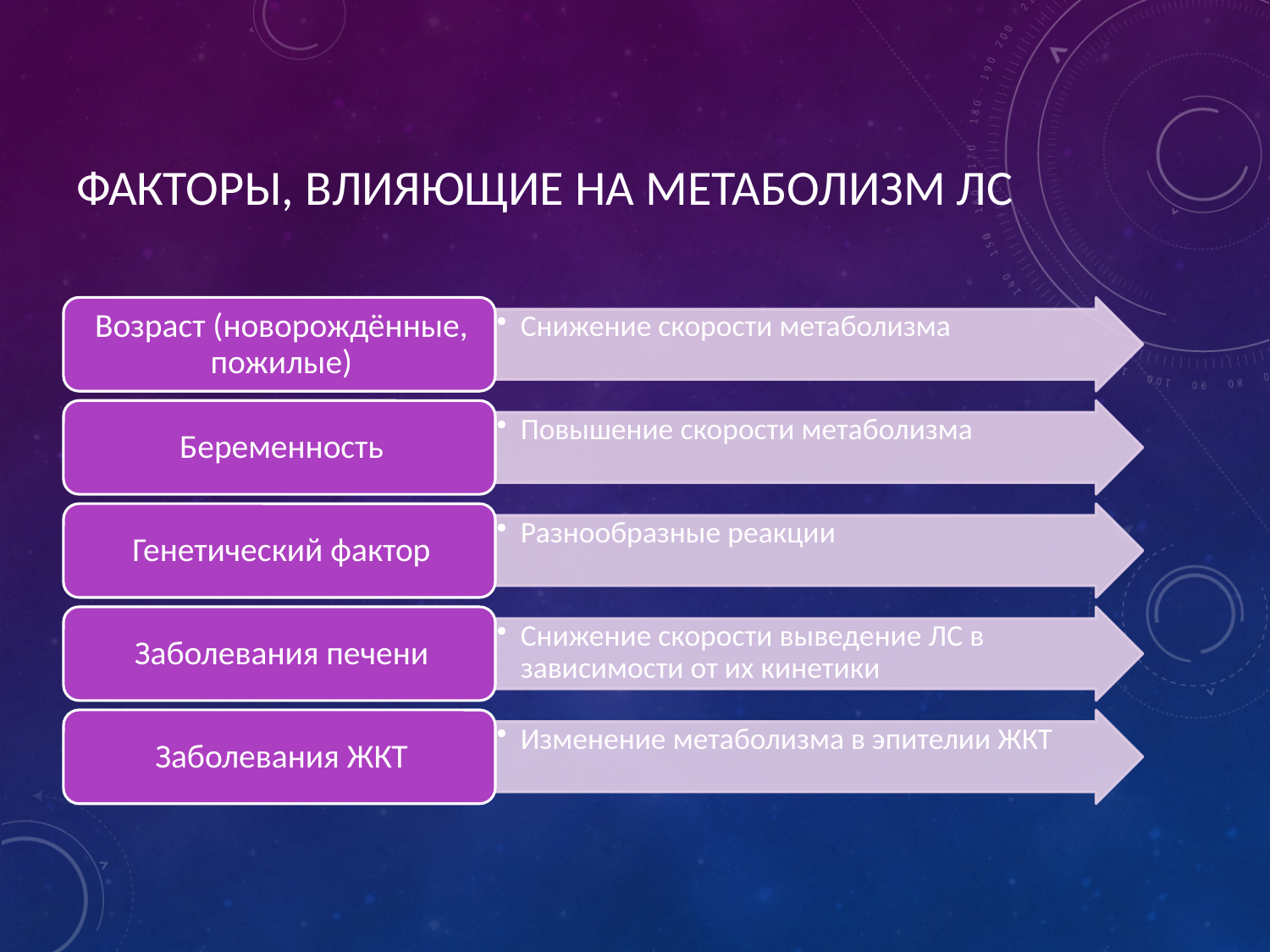

# Факторы, влияющие на метаболизм ЛС
Снижение скорости метаболизма
Возраст (новорождённые, пожилые)
Повышение скорости метаболизма
Беременность
Разнообразные реакции
Генетический фактор
Снижение скорости выведение ЛС в зависимости от их кинетики
Заболевания печени
Изменение метаболизма в эпителии ЖКТ
Заболевания ЖКТ